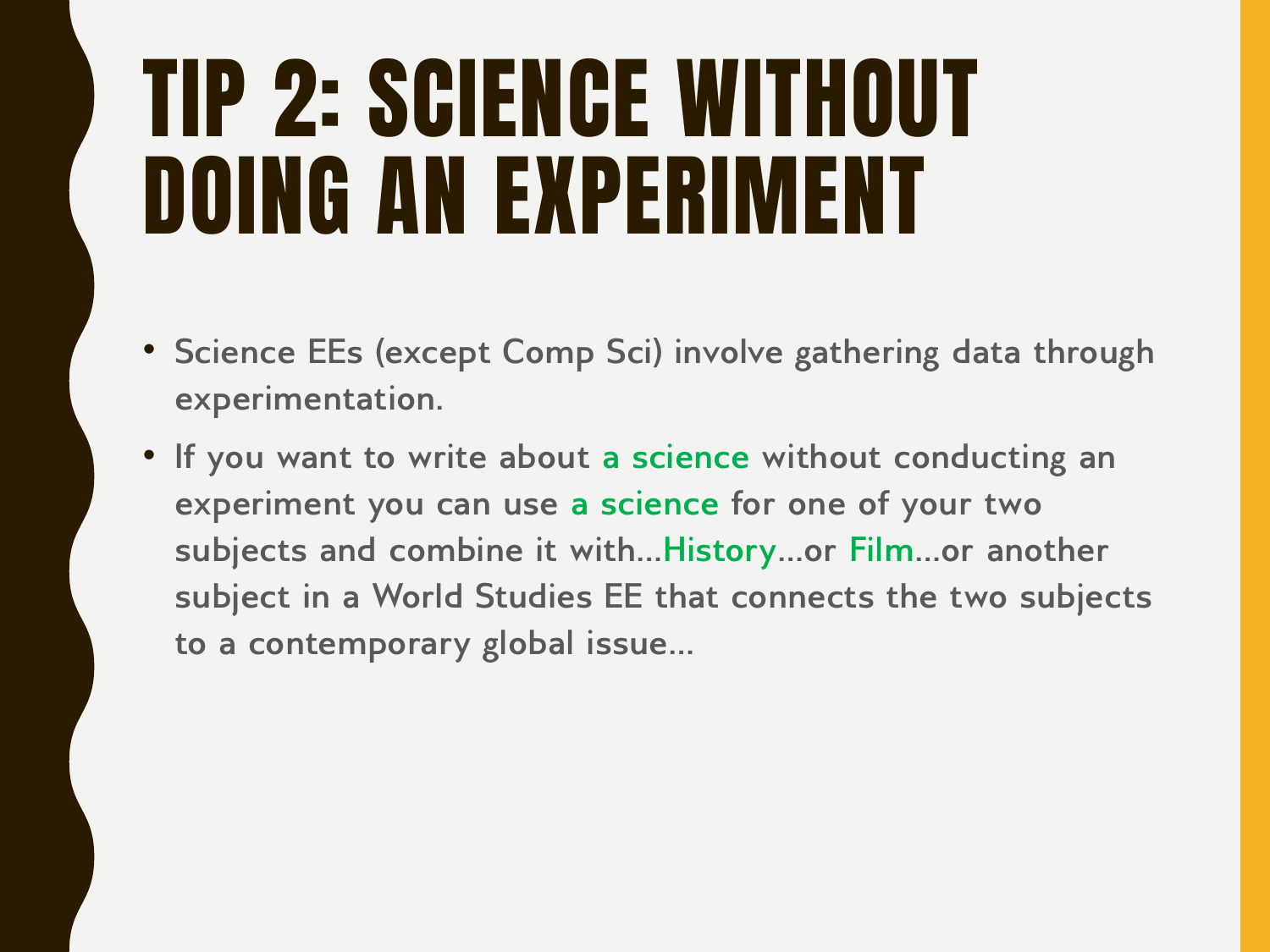

# Tip 2: Science without doing an experiment
Science EEs (except Comp Sci) involve gathering data through experimentation.
If you want to write about a science without conducting an experiment you can use a science for one of your two subjects and combine it with…History…or Film…or another subject in a World Studies EE that connects the two subjects to a contemporary global issue…